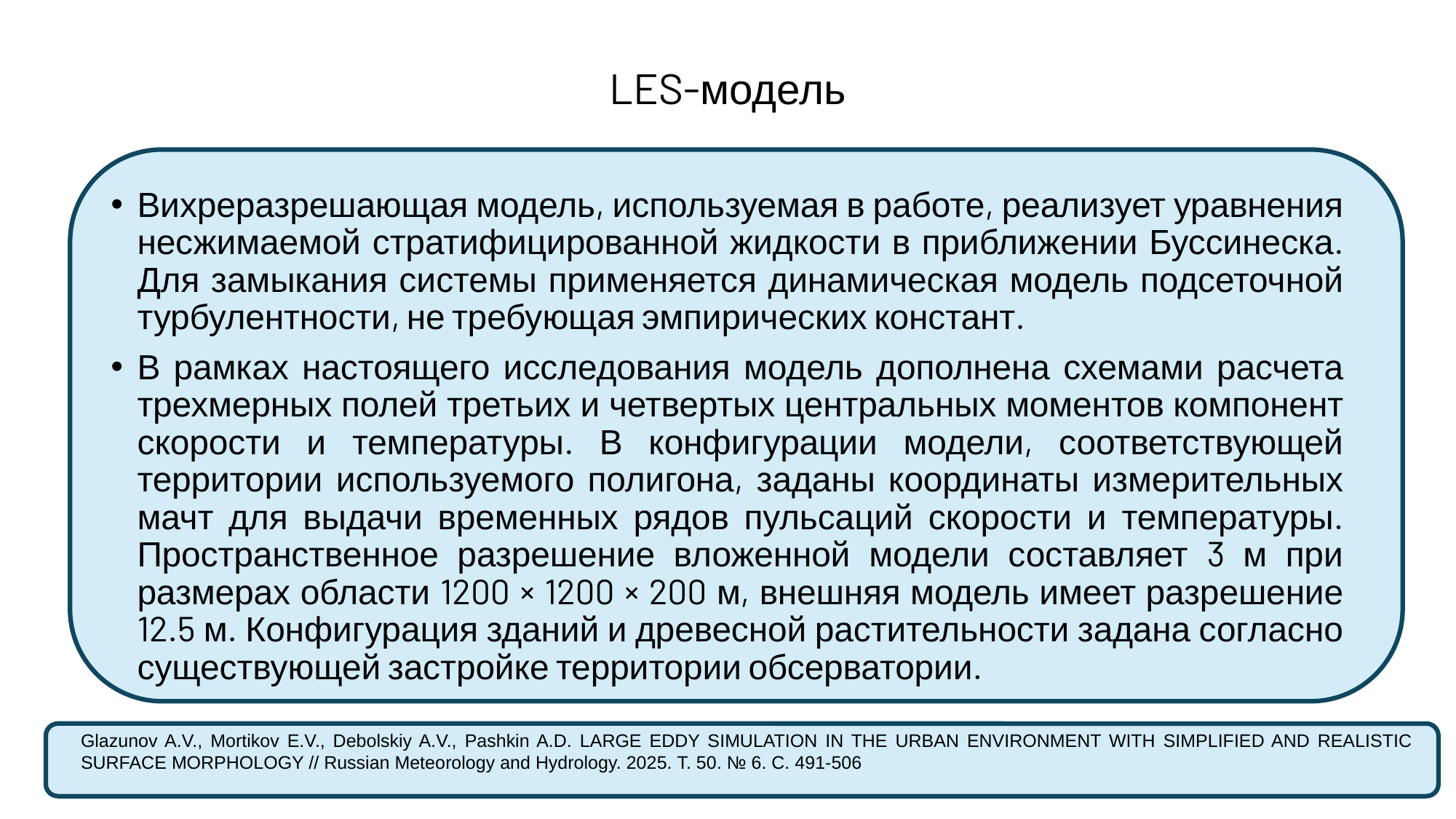

# LES-модель

Вихреразрешающая модель, используемая в работе, реализует уравнения несжимаемой стратифицированной жидкости в приближении Буссинеска. Для замыкания системы применяется динамическая модель подсеточной турбулентности, не требующая эмпирических констант.
В рамках настоящего исследования модель дополнена схемами расчета трехмерных полей третьих и четвертых центральных моментов компонент скорости и температуры. В конфигурации модели, соответствующей территории используемого полигона, заданы координаты измерительных мачт для выдачи временных рядов пульсаций скорости и температуры. Пространственное разрешение вложенной модели составляет 3 м при размерах области 1200 × 1200 × 200 м, внешняя модель имеет разрешение 12.5 м. Конфигурация зданий и древесной растительности задана согласно существующей застройке территории обсерватории.

Glazunov A.V., Mortikov E.V., Debolskiy A.V., Pashkin A.D. LARGE EDDY SIMULATION IN THE URBAN ENVIRONMENT WITH SIMPLIFIED AND REALISTIC SURFACE MORPHOLOGY // Russian Meteorology and Hydrology. 2025. Т. 50. № 6. С. 491-506